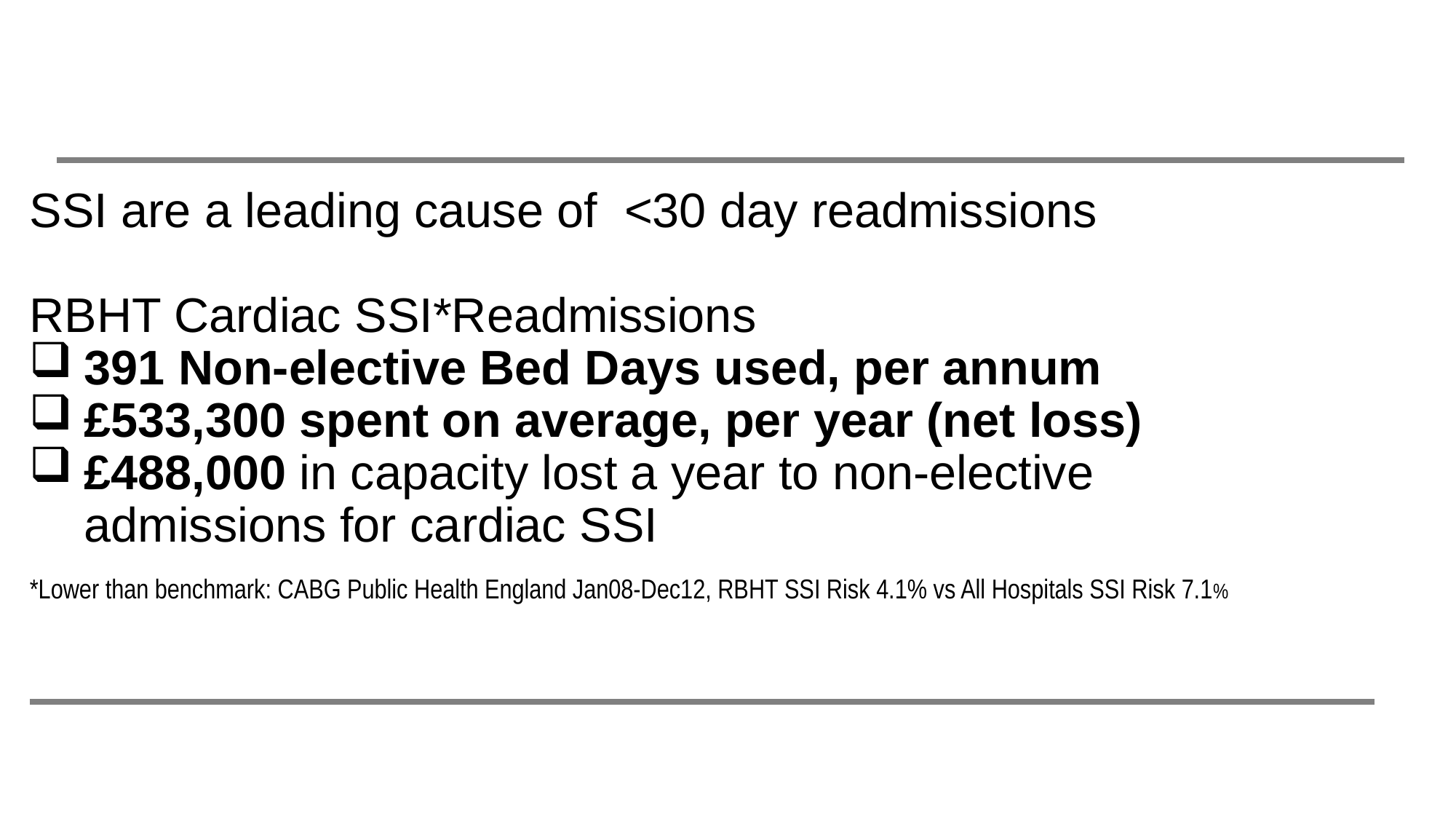

# SSI are a leading cause of  <30 day readmissions

RBHT Cardiac SSI*Readmissions
391 Non-elective Bed Days used, per annum
£533,300 spent on average, per year (net loss)
£488,000 in capacity lost a year to non-elective admissions for cardiac SSI

*Lower than benchmark: CABG Public Health England Jan08-Dec12, RBHT SSI Risk 4.1% vs All Hospitals SSI Risk 7.1%